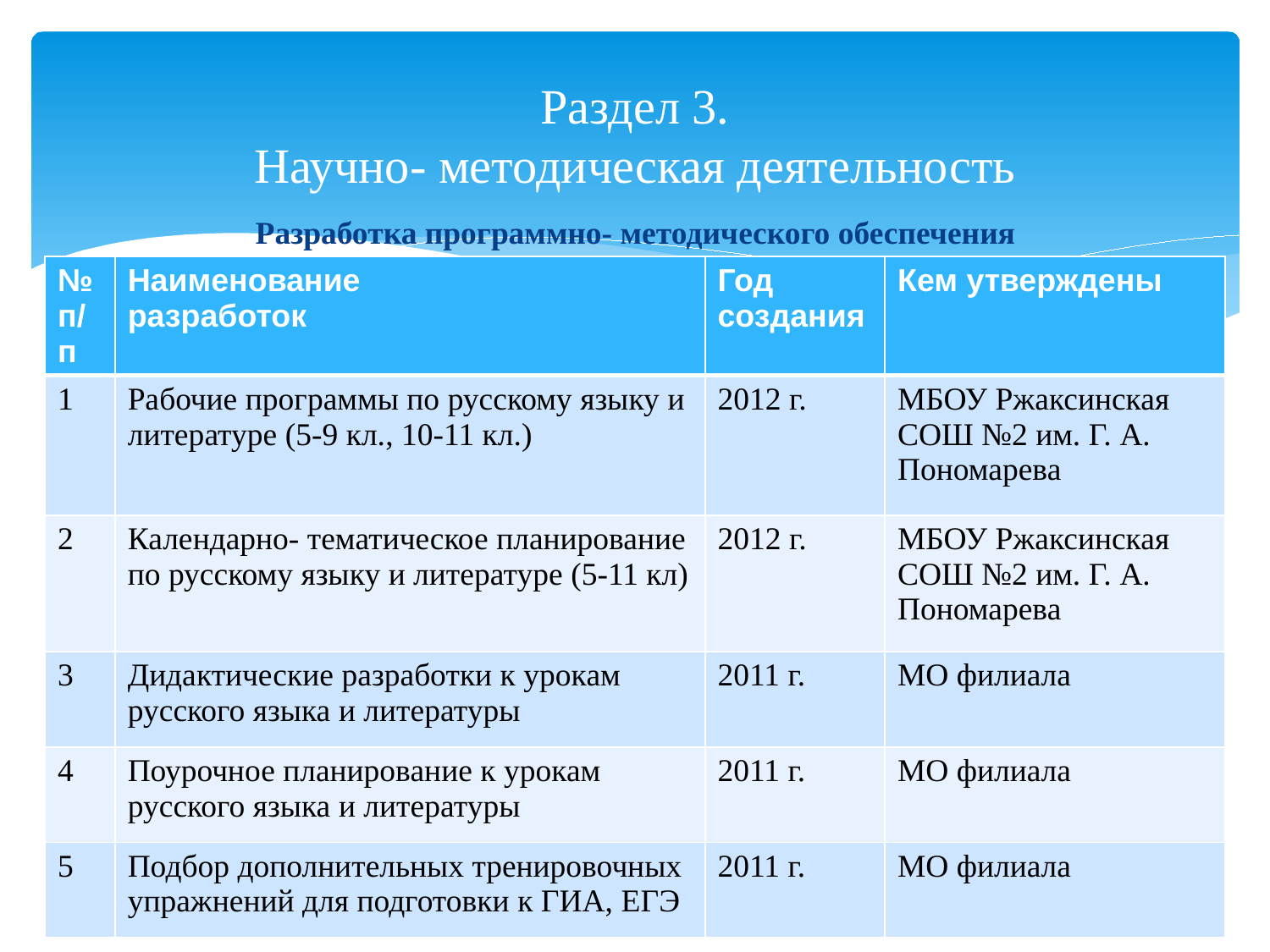

# Раздел 3. Научно- методическая деятельность
Разработка программно- методического обеспечения

| № п/п | Наименование разработок | Год создания | Кем утверждены |
| --- | --- | --- | --- |
| 1 | Рабочие программы по русскому языку и литературе (5-9 кл., 10-11 кл.) | 2012 г. | МБОУ Ржаксинская СОШ №2 им. Г. А. Пономарева |
| 2 | Календарно- тематическое планирование по русскому языку и литературе (5-11 кл) | 2012 г. | МБОУ Ржаксинская СОШ №2 им. Г. А. Пономарева |
| 3 | Дидактические разработки к урокам русского языка и литературы | 2011 г. | МО филиала |
| 4 | Поурочное планирование к урокам русского языка и литературы | 2011 г. | МО филиала |
| 5 | Подбор дополнительных тренировочных упражнений для подготовки к ГИА, ЕГЭ | 2011 г. | МО филиала |